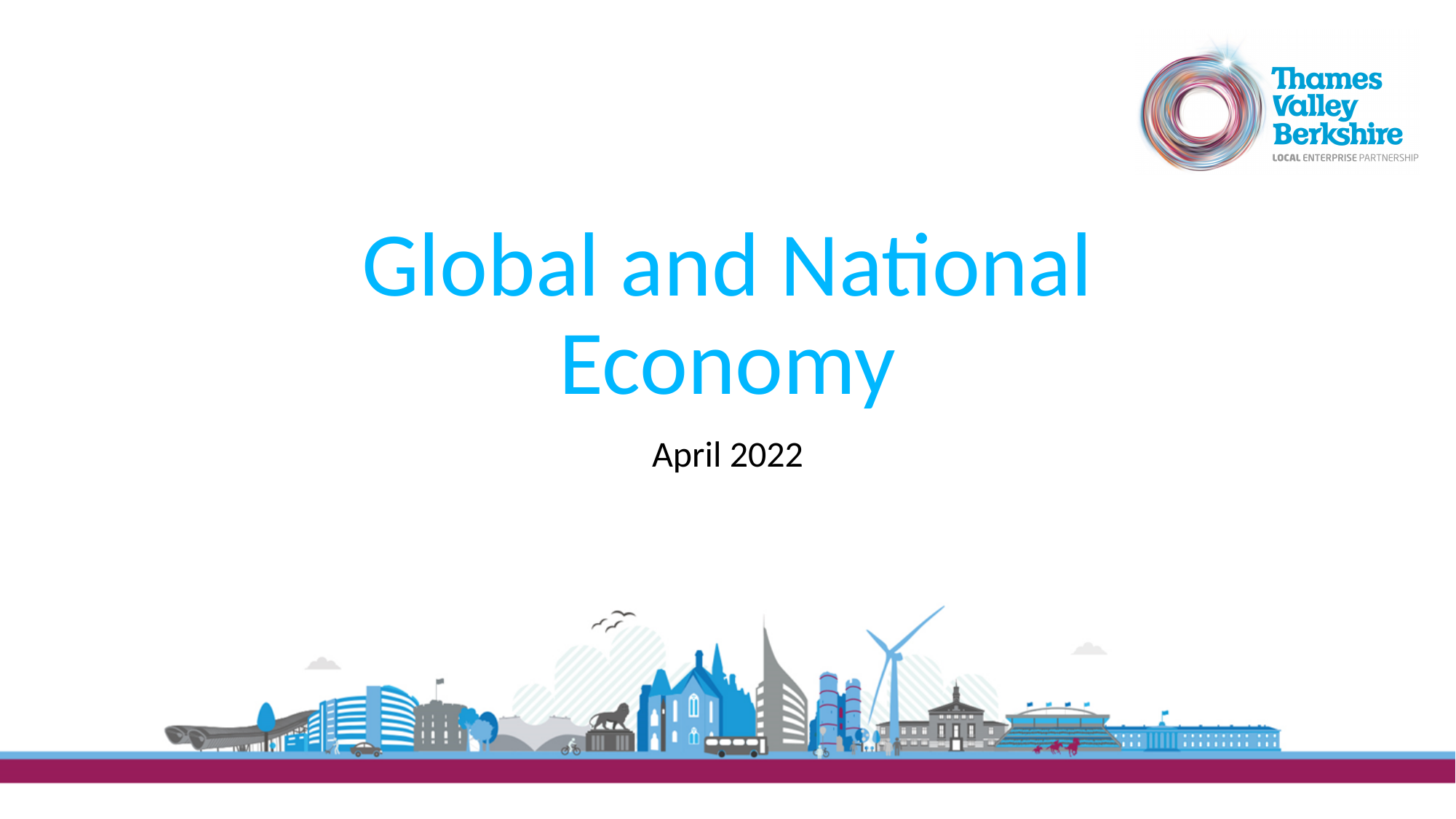

# Global and National Economy
April 2022